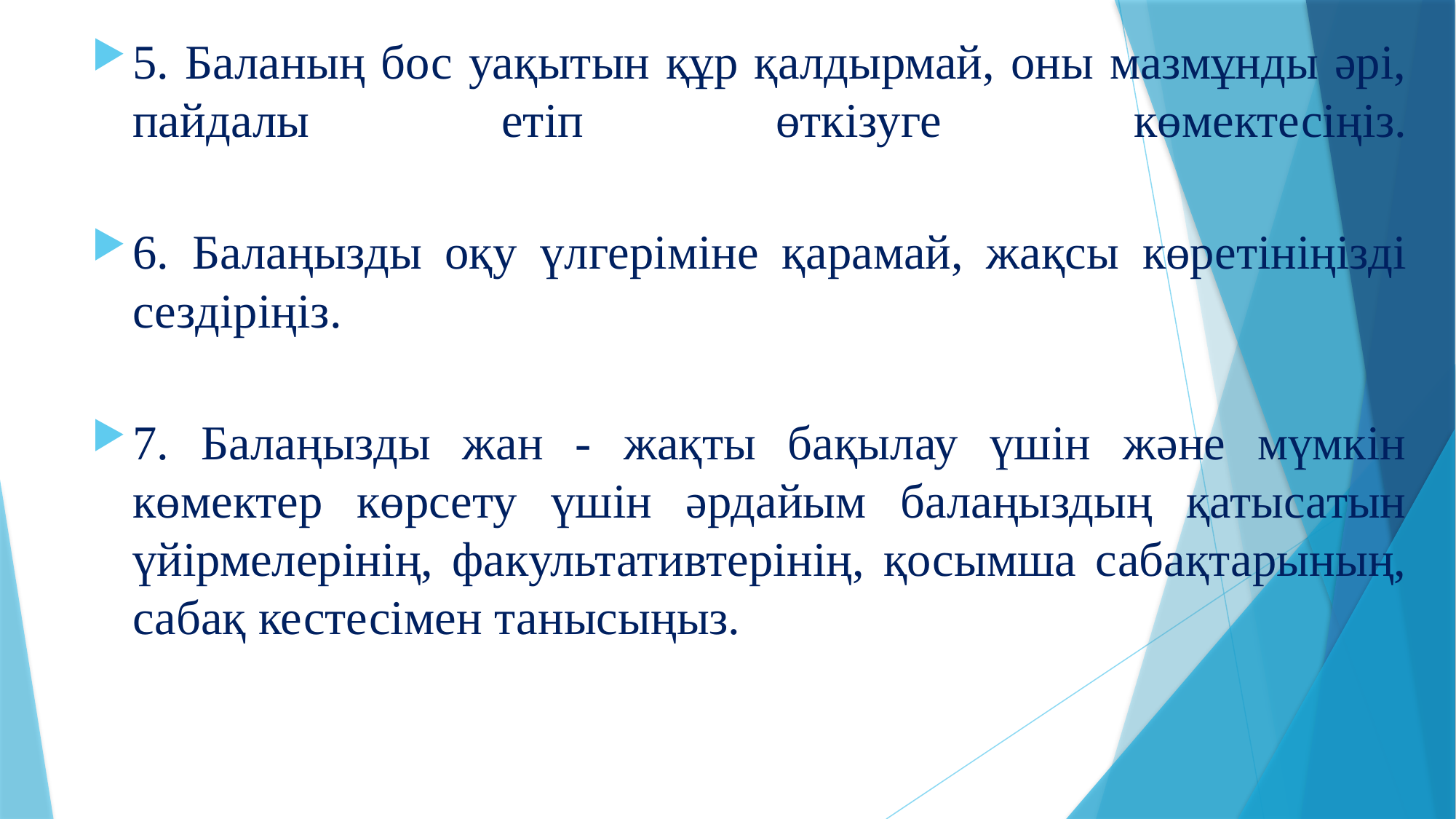

5. Баланың бос уақытын құр қалдырмай, оны мазмұнды әрі, пайдалы етіп өткізуге көмектесіңіз.
6. Балаңызды оқу үлгеріміне қарамай, жақсы көретініңізді сездіріңіз.
7. Балаңызды жан - жақты бақылау үшін және мүмкін көмектер көрсету үшін әрдайым балаңыздың қатысатын үйірмелерінің, факультативтерінің, қосымша сабақтарының, сабақ кестесімен танысыңыз.